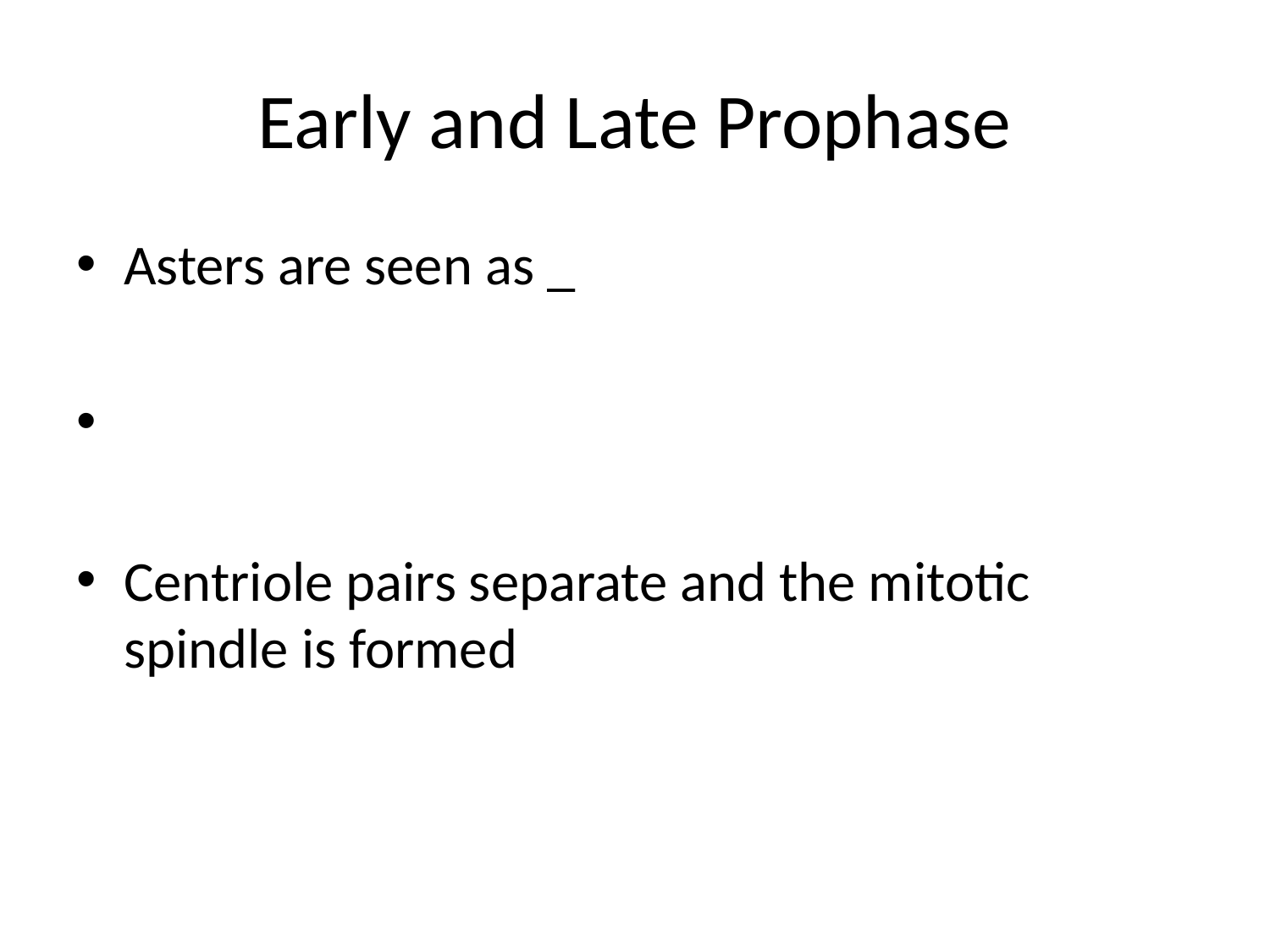

# Early and Late Prophase
Asters are seen as _

Centriole pairs separate and the mitotic spindle is formed